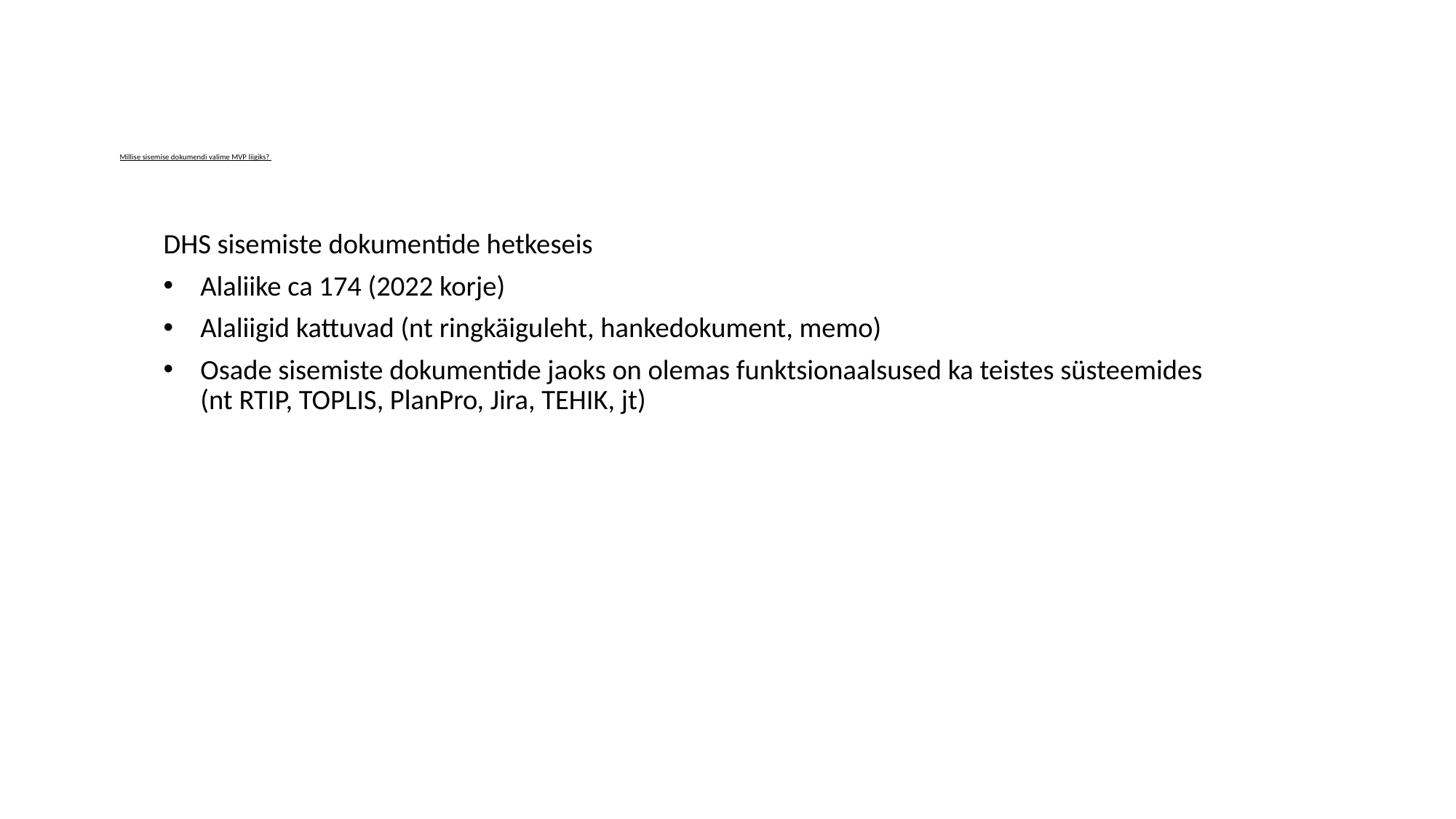

# Millise sisemise dokumendi valime MVP liigiks?
DHS sisemiste dokumentide hetkeseis
Alaliike ca 174 (2022 korje)
Alaliigid kattuvad (nt ringkäiguleht, hankedokument, memo)
Osade sisemiste dokumentide jaoks on olemas funktsionaalsused ka teistes süsteemides (nt RTIP, TOPLIS, PlanPro, Jira, TEHIK, jt)